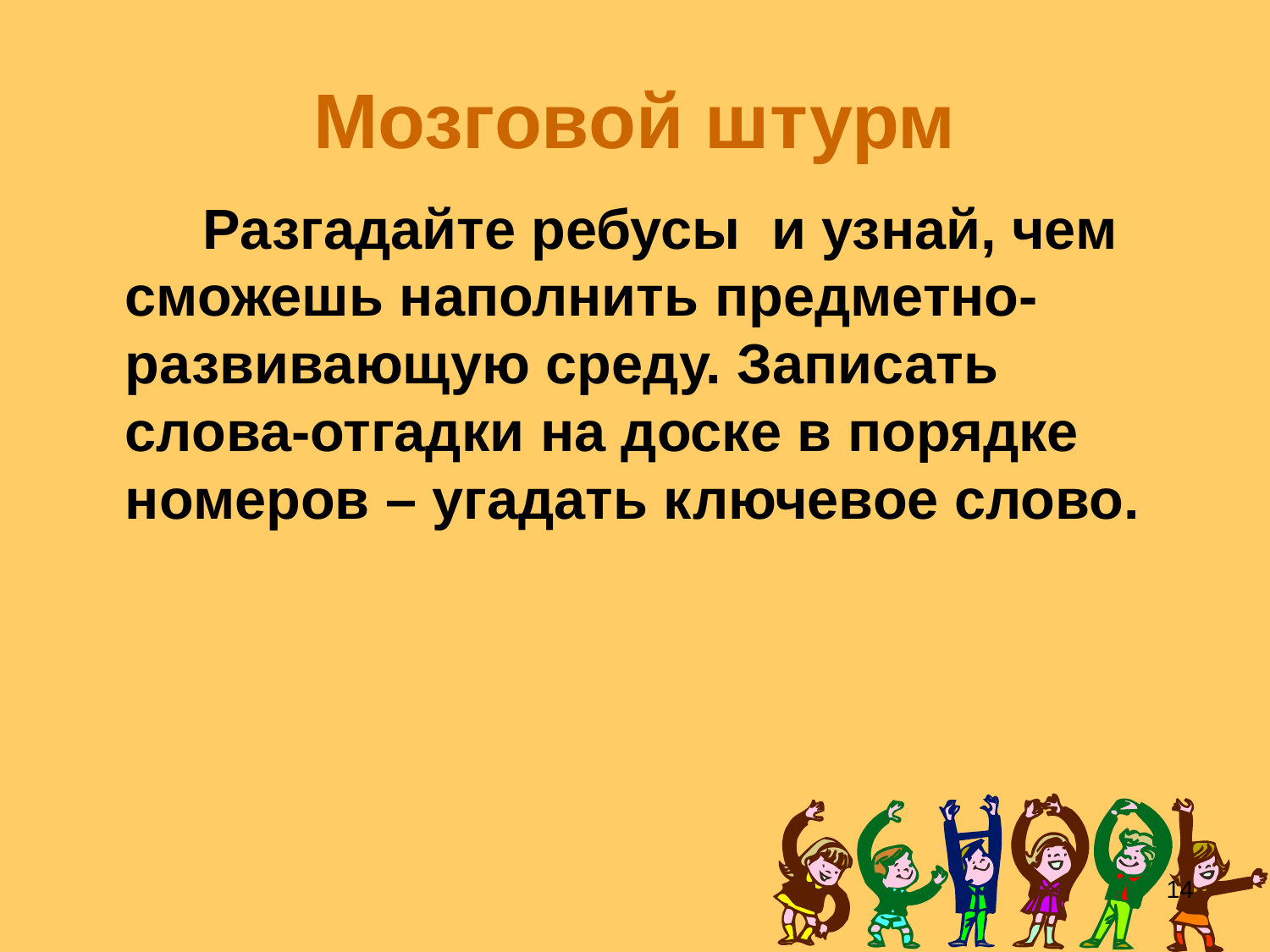

# Мозговой штурм
        Разгадайте ребусы  и узнай, чем сможешь наполнить предметно-развивающую среду. Записать слова-отгадки на доске в порядке номеров – угадать ключевое слово.

14